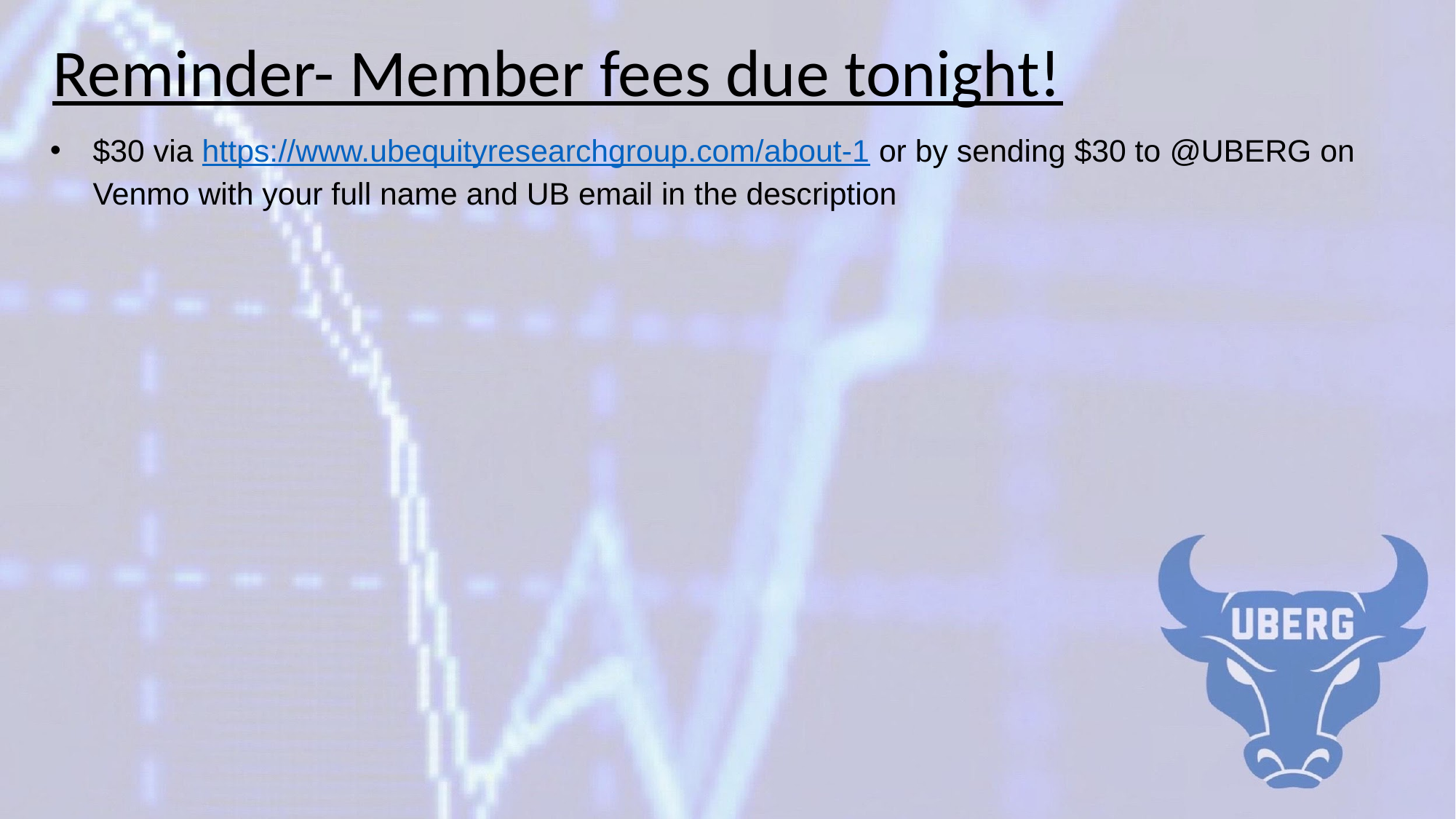

# Reminder- Member fees due tonight!
$30 via https://www.ubequityresearchgroup.com/about-1 or by sending $30 to @UBERG on Venmo with your full name and UB email in the description